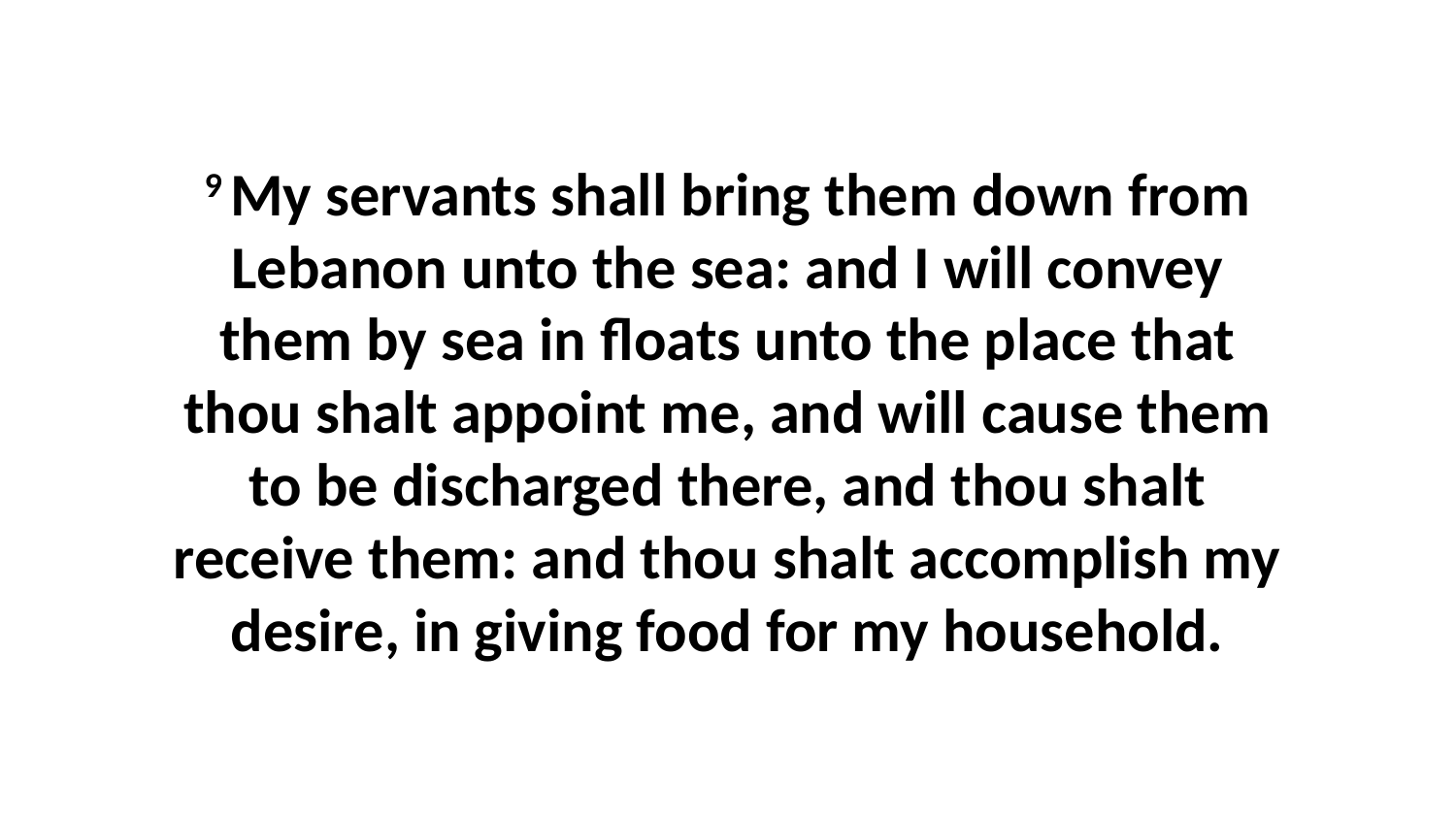

9 My servants shall bring them down from Lebanon unto the sea: and I will convey them by sea in floats unto the place that thou shalt appoint me, and will cause them to be discharged there, and thou shalt receive them: and thou shalt accomplish my desire, in giving food for my household.